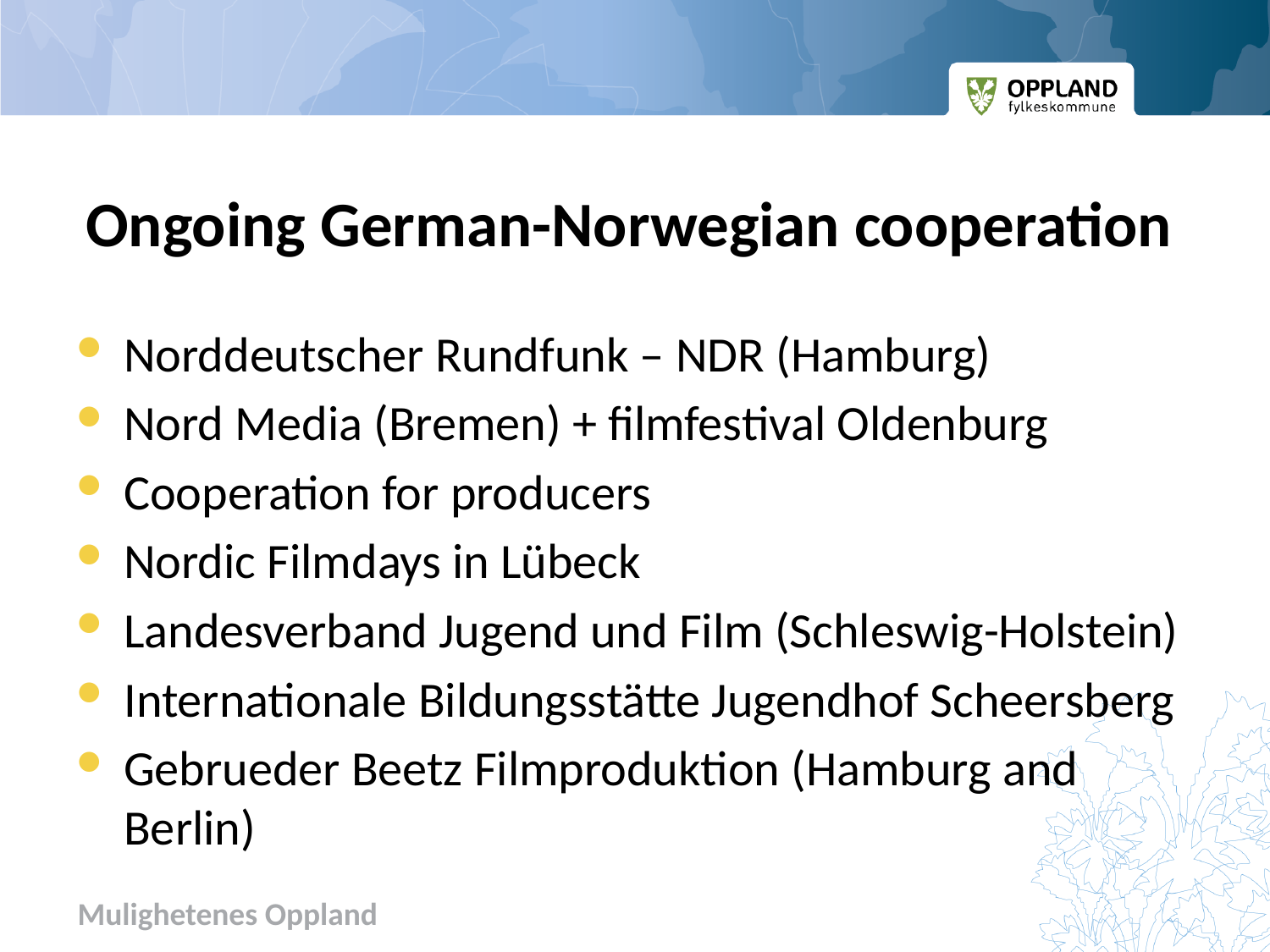

# Ongoing German-Norwegian cooperation
Norddeutscher Rundfunk – NDR (Hamburg)
Nord Media (Bremen) + filmfestival Oldenburg
Cooperation for producers
Nordic Filmdays in Lübeck
Landesverband Jugend und Film (Schleswig-Holstein)
Internationale Bildungsstätte Jugendhof Scheersberg
Gebrueder Beetz Filmproduktion (Hamburg and Berlin)